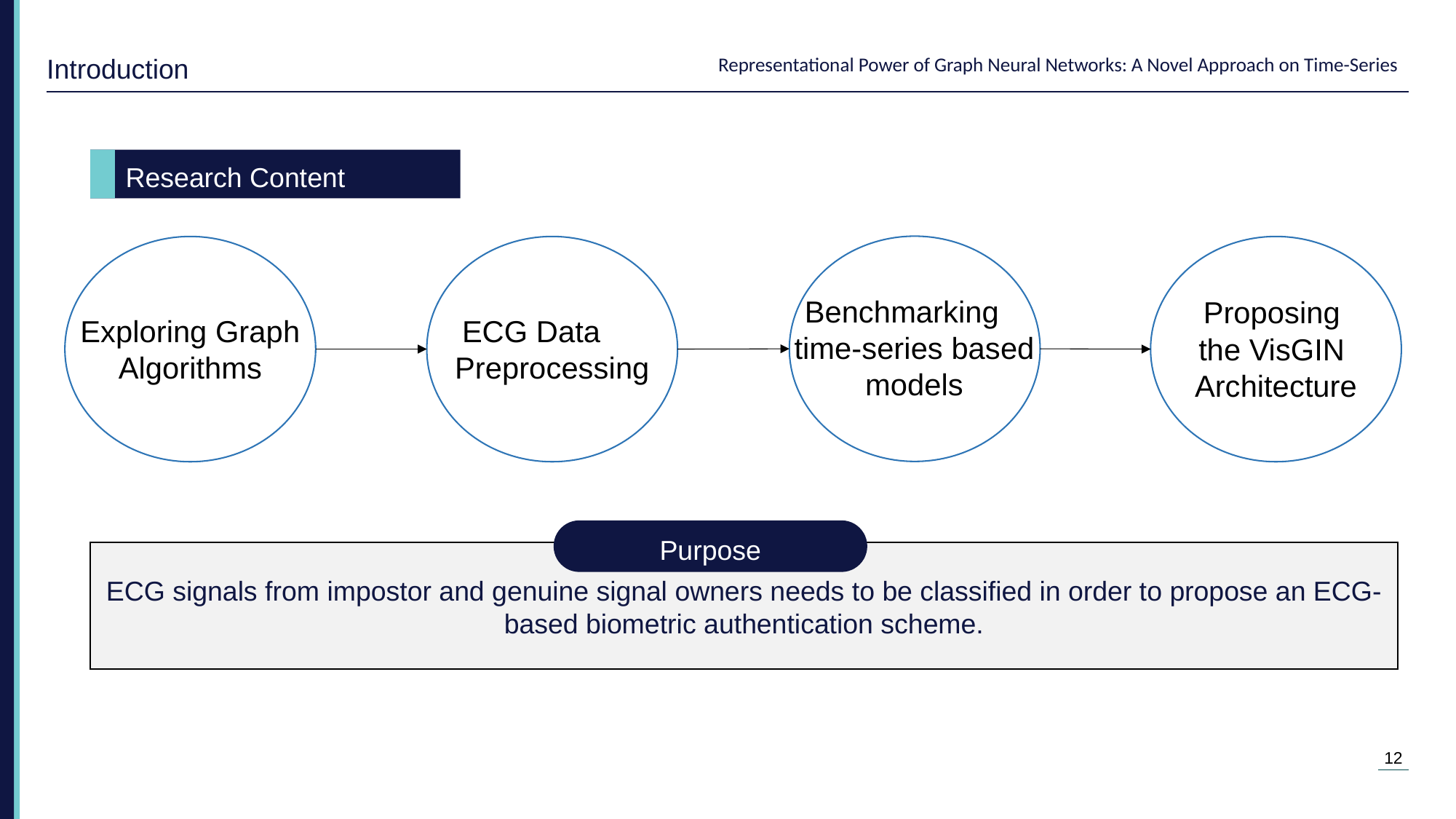

Introduction

Research Content

Benchmarking    time-series based models
Proposing  the VisGIN  Architecture
ECG Data      Preprocessing
Exploring Graph Algorithms

Purpose
ECG signals from impostor and genuine signal owners needs to be classified in order to propose an ECG-based biometric authentication scheme.